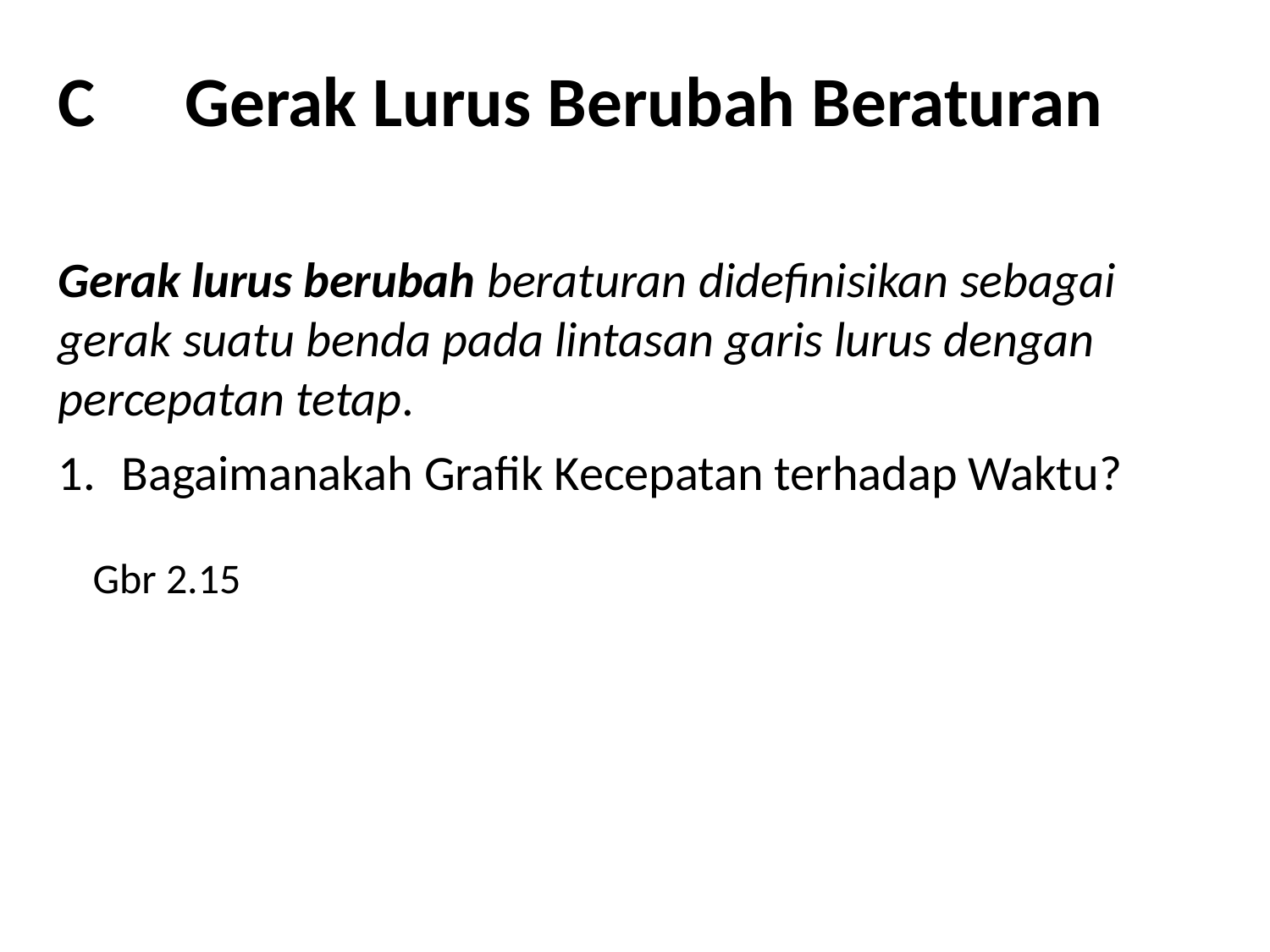

C	Gerak Lurus Berubah Beraturan
Gerak lurus berubah beraturan didefinisikan sebagai gerak suatu benda pada lintasan garis lurus dengan percepatan tetap.
Bagaimanakah Grafik Kecepatan terhadap Waktu?
Gbr 2.15